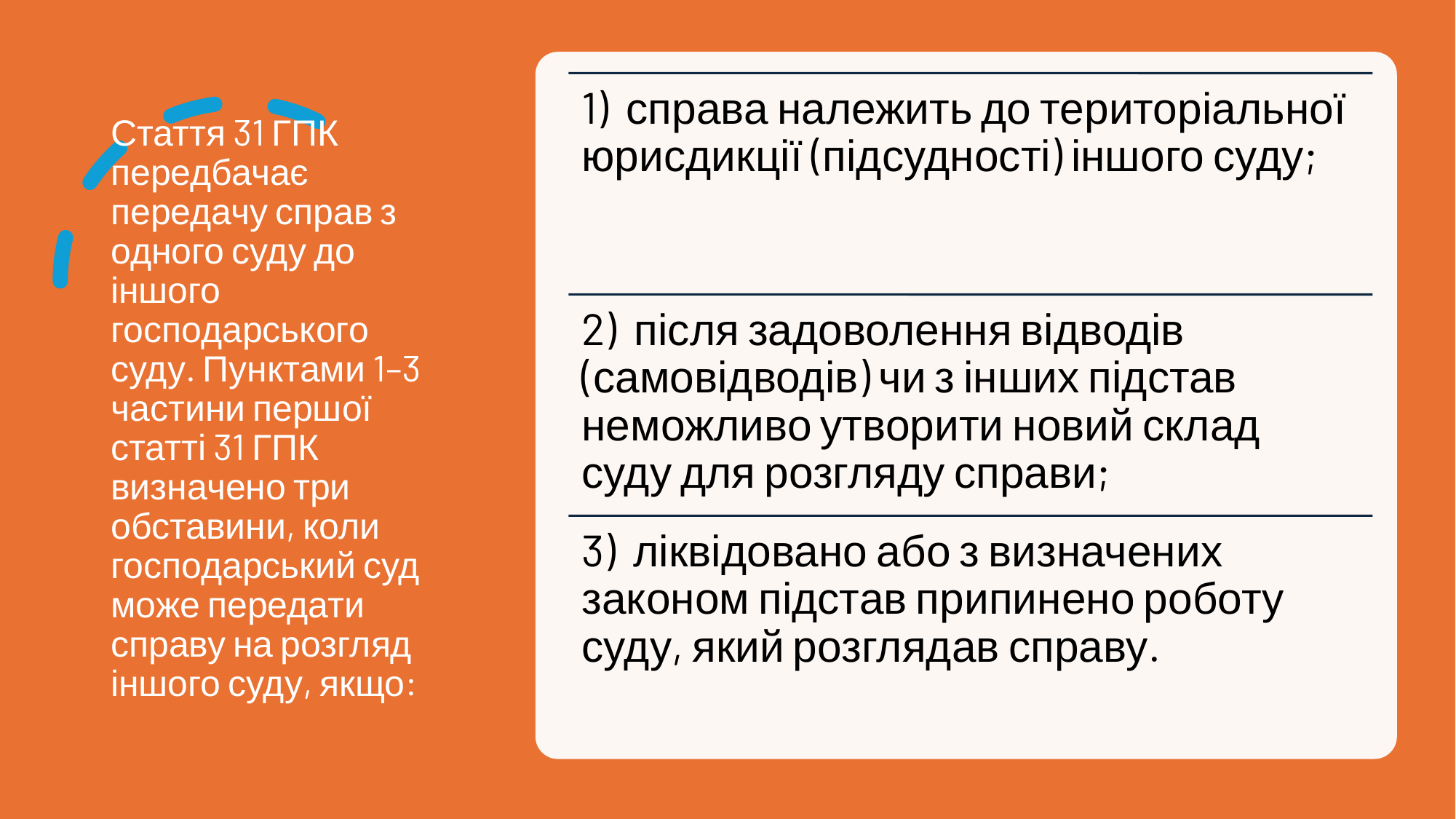

1)  справа належить до територіальної юрисдикції (підсудності) іншого суду;
2)  після задоволення відводів (самовідводів) чи з інших підстав неможливо утворити новий склад суду для розгляду справи;
3)  ліквідовано або з визначених законом підстав припинено роботу суду, який розглядав справу.
# Стаття 31 ГПК передбачає передачу справ з одного суду до іншого господарського суду. Пунктами 1–3 частини першої статті 31 ГПК визначено три обставини, коли господарський суд може передати справу на розгляд іншого суду, якщо: